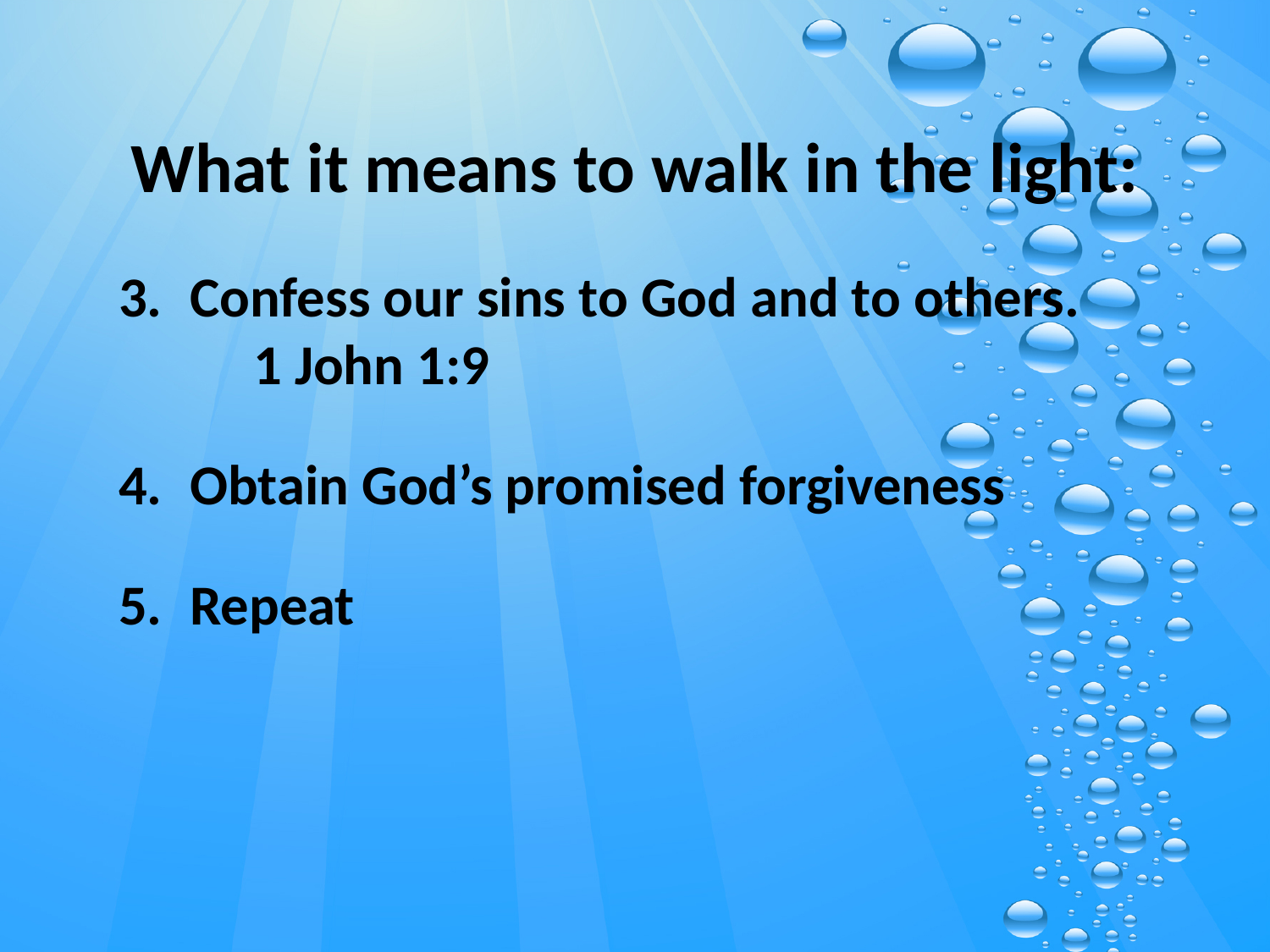

# What it means to walk in the light:
Confess our sins to God and to others.            1 John 1:9
Obtain God’s promised forgiveness
Repeat